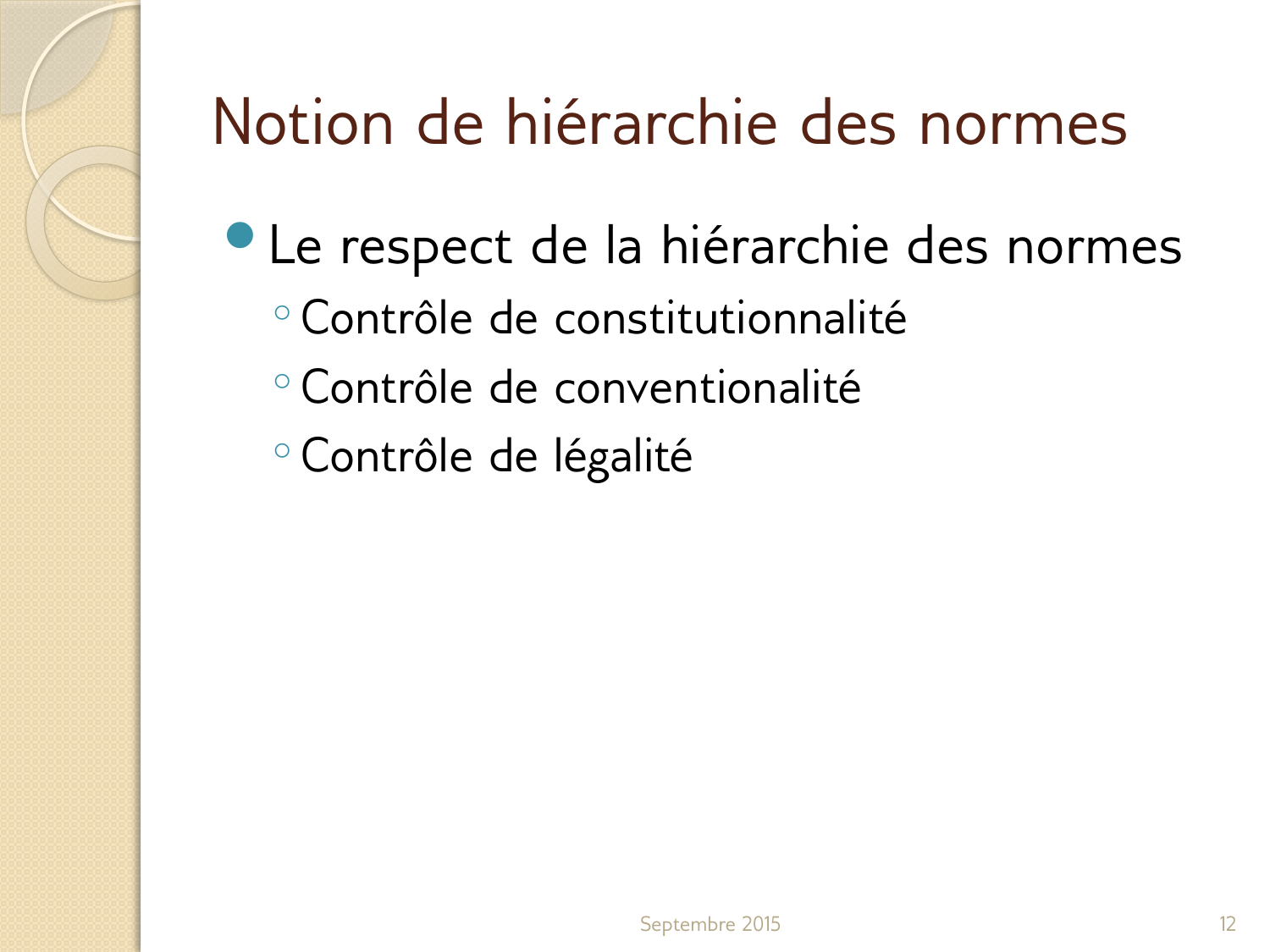

# Notion de hiérarchie des normes
Le respect de la hiérarchie des normes
Contrôle de constitutionnalité
Contrôle de conventionalité
Contrôle de légalité
Septembre 2015
12